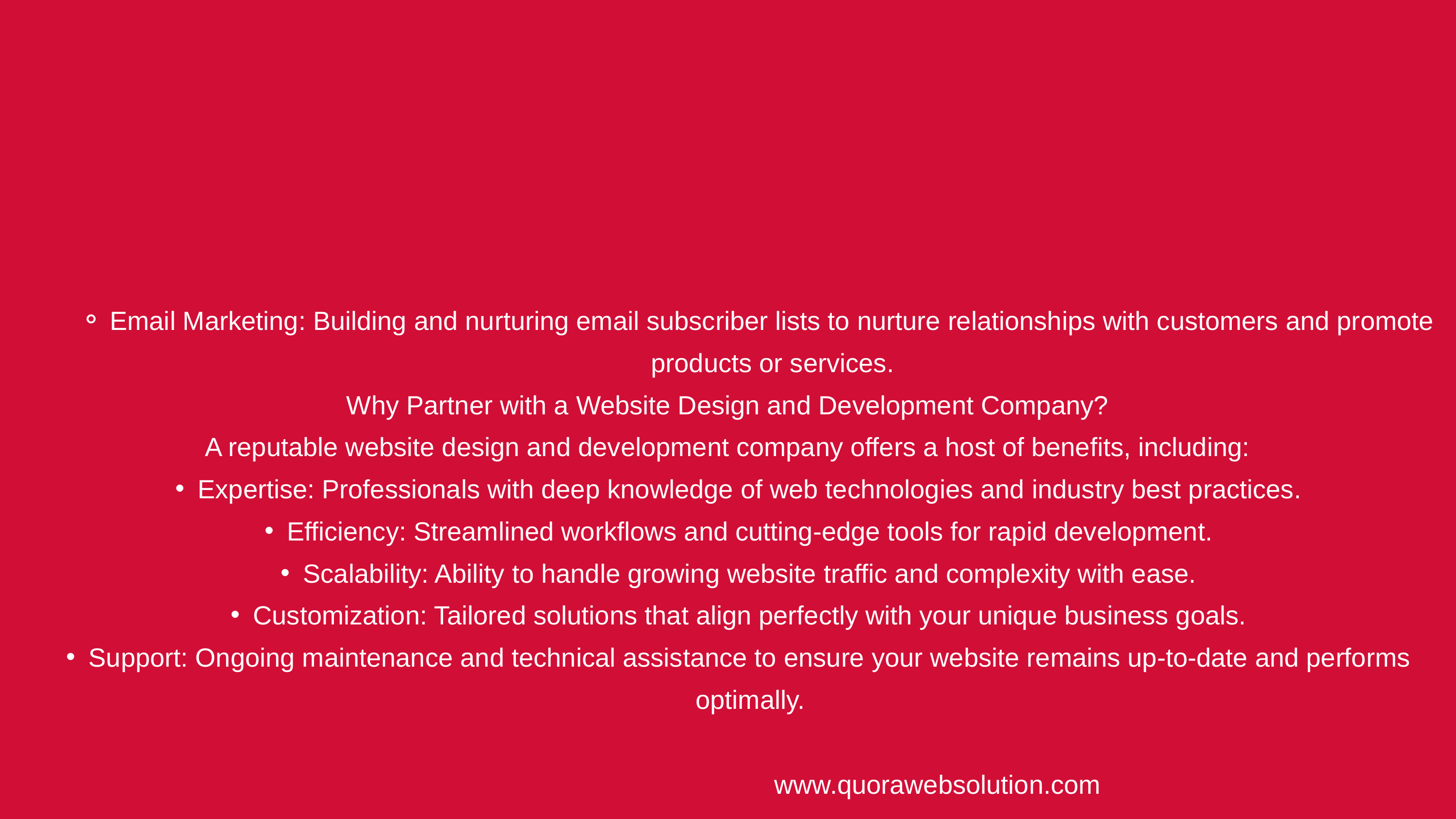

Email Marketing: Building and nurturing email subscriber lists to nurture relationships with customers and promote products or services.
Why Partner with a Website Design and Development Company?
A reputable website design and development company offers a host of benefits, including:
Expertise: Professionals with deep knowledge of web technologies and industry best practices.
Efficiency: Streamlined workflows and cutting-edge tools for rapid development.
Scalability: Ability to handle growing website traffic and complexity with ease.
Customization: Tailored solutions that align perfectly with your unique business goals.
Support: Ongoing maintenance and technical assistance to ensure your website remains up-to-date and performs optimally.

www.quorawebsolution.com